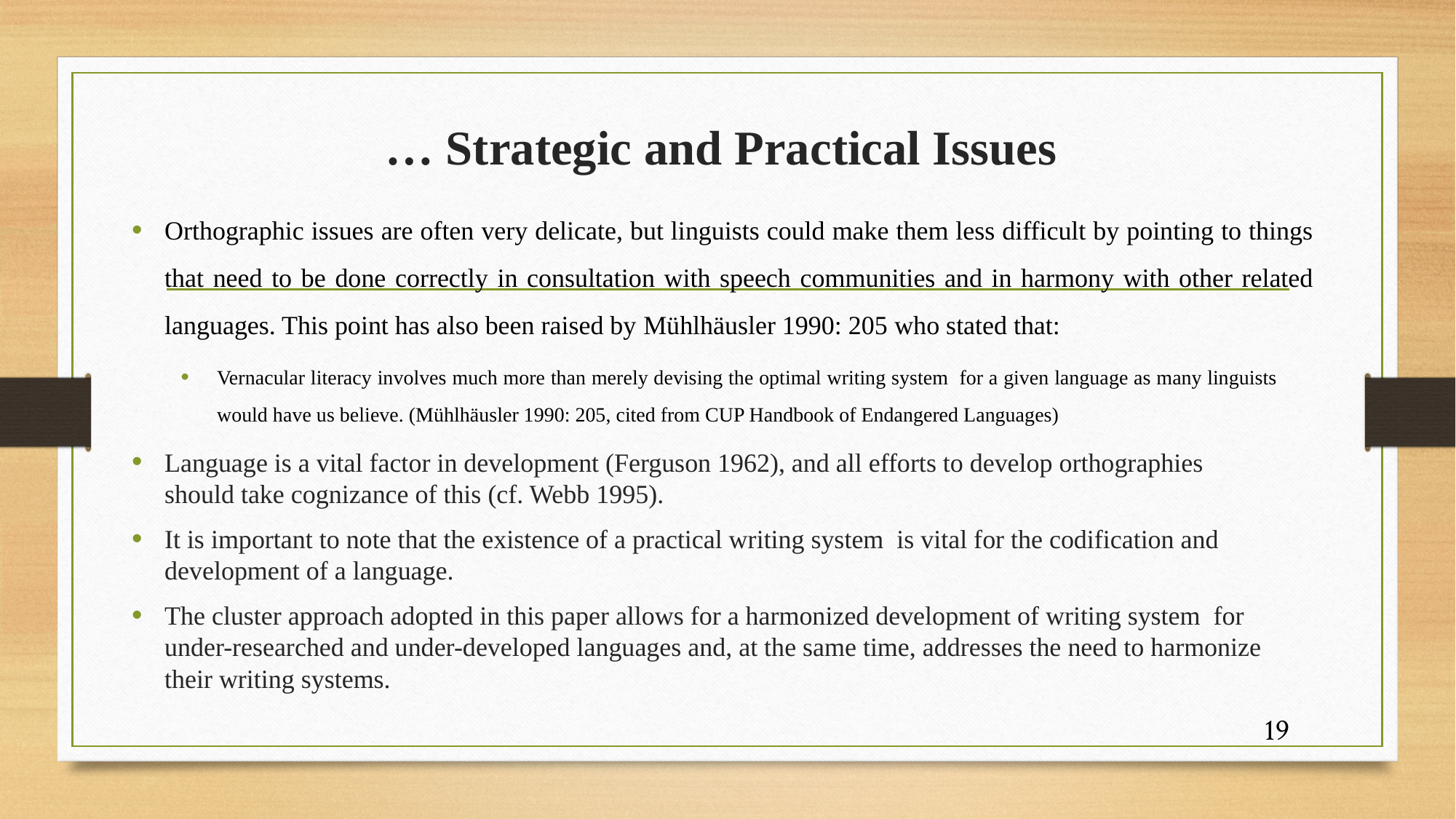

# … Strategic and Practical Issues
Orthographic issues are often very delicate, but linguists could make them less difficult by pointing to things that need to be done correctly in consultation with speech communities and in harmony with other related languages. This point has also been raised by Mühlhäusler 1990: 205 who stated that:
Vernacular literacy involves much more than merely devising the optimal writing system  for a given language as many linguists would have us believe. (Mühlhäusler 1990: 205, cited from CUP Handbook of Endangered Languages)
Language is a vital factor in development (Ferguson 1962), and all efforts to develop orthographies should take cognizance of this (cf. Webb 1995).
It is important to note that the existence of a practical writing system  is vital for the codification and development of a language.
The cluster approach adopted in this paper allows for a harmonized development of writing system  for under-researched and under-developed languages and, at the same time, addresses the need to harmonize their writing systems.
19